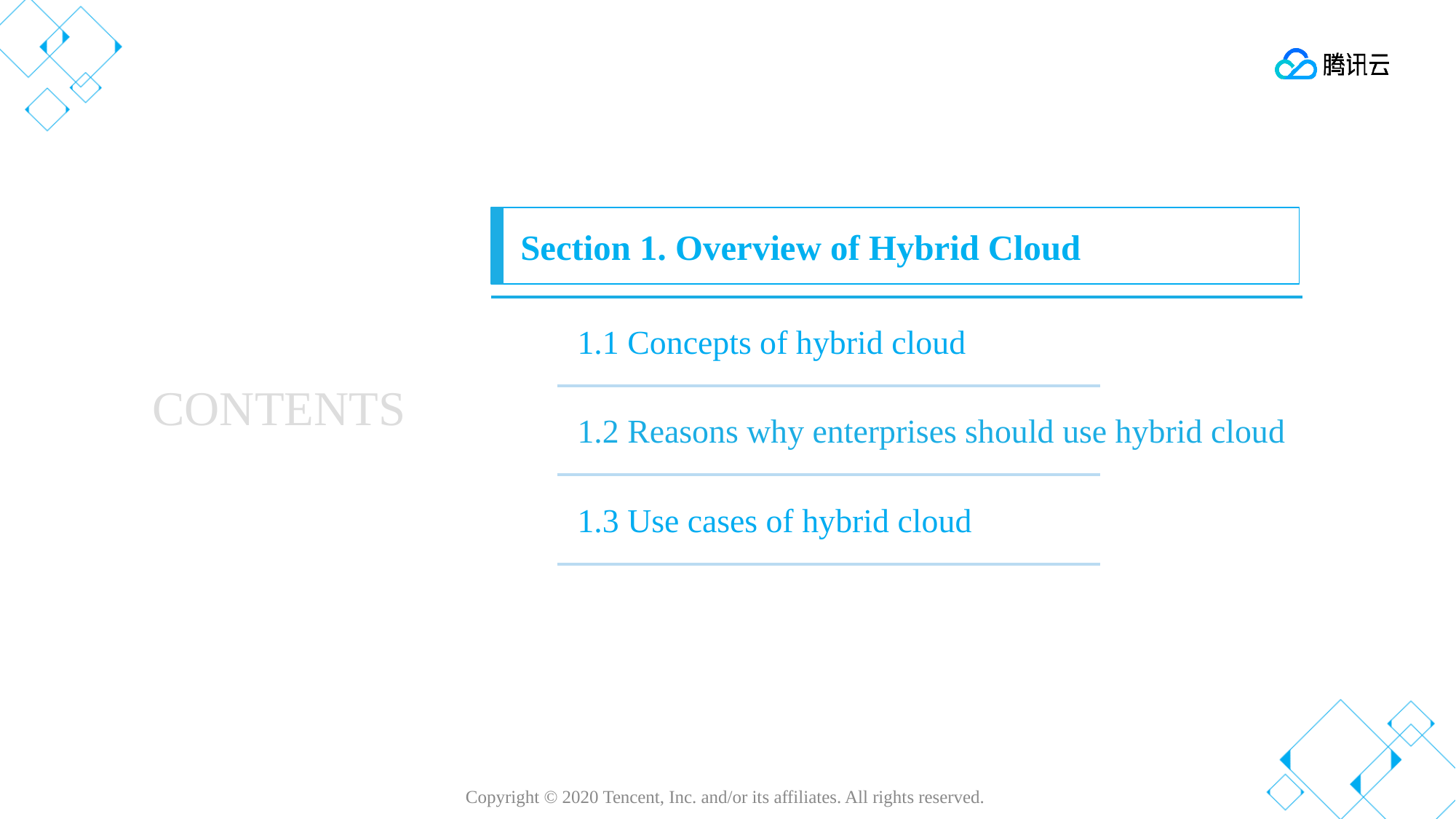

Section 1. Overview of Hybrid Cloud

1.1 Concepts of hybrid cloud

1.2 Reasons why enterprises should use hybrid cloud

1.3 Use cases of hybrid cloud
CONTENTS
Copyright © 2020 Tencent, Inc. and/or its affiliates. All rights reserved.